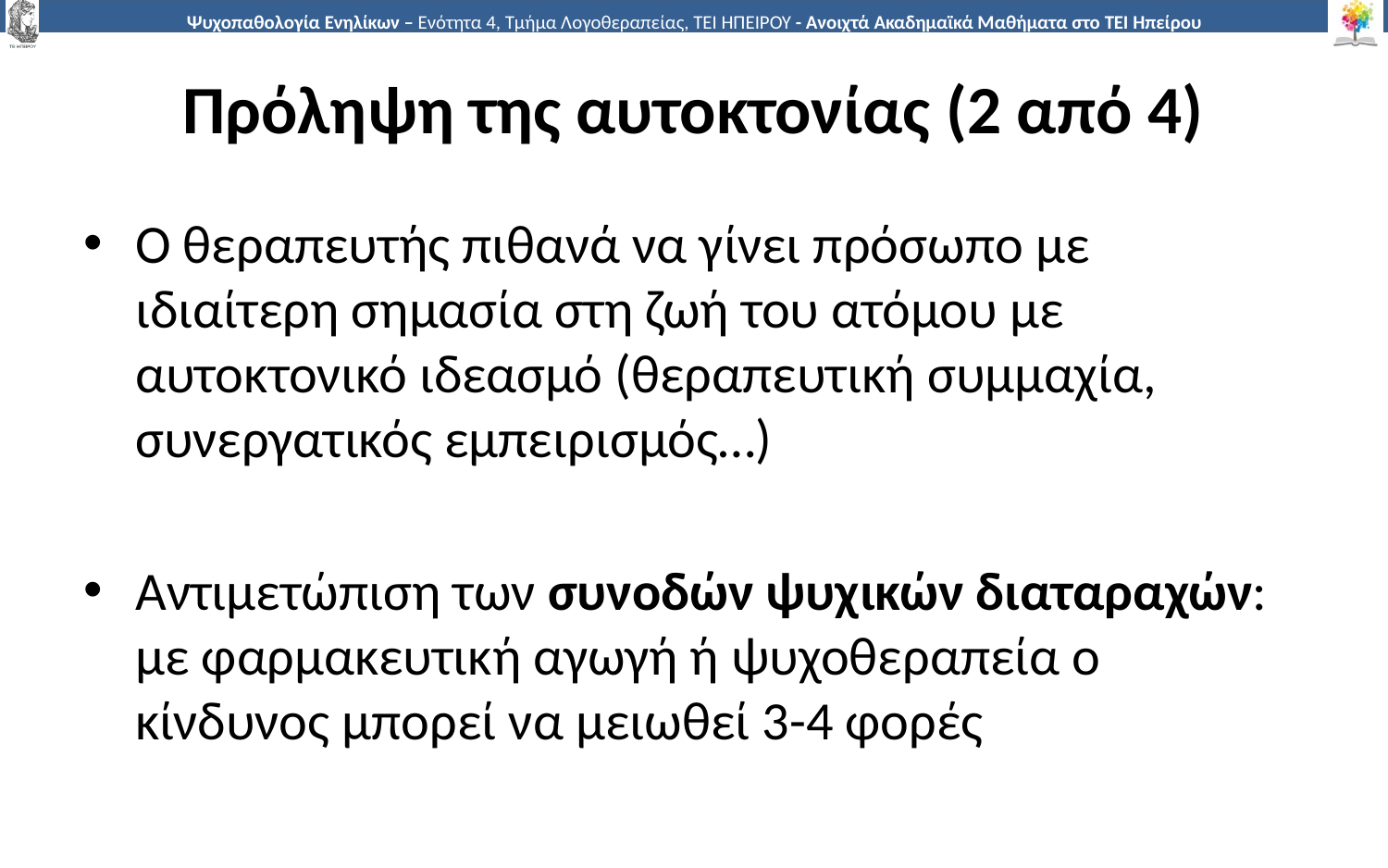

# Πρόληψη της αυτοκτονίας (2 από 4)
Ο θεραπευτής πιθανά να γίνει πρόσωπο με ιδιαίτερη σημασία στη ζωή του ατόμου με αυτοκτονικό ιδεασμό (θεραπευτική συμμαχία, συνεργατικός εμπειρισμός…)
Αντιμετώπιση των συνοδών ψυχικών διαταραχών:
με φαρμακευτική αγωγή ή ψυχοθεραπεία ο κίνδυνος μπορεί να μειωθεί 3-4 φορές